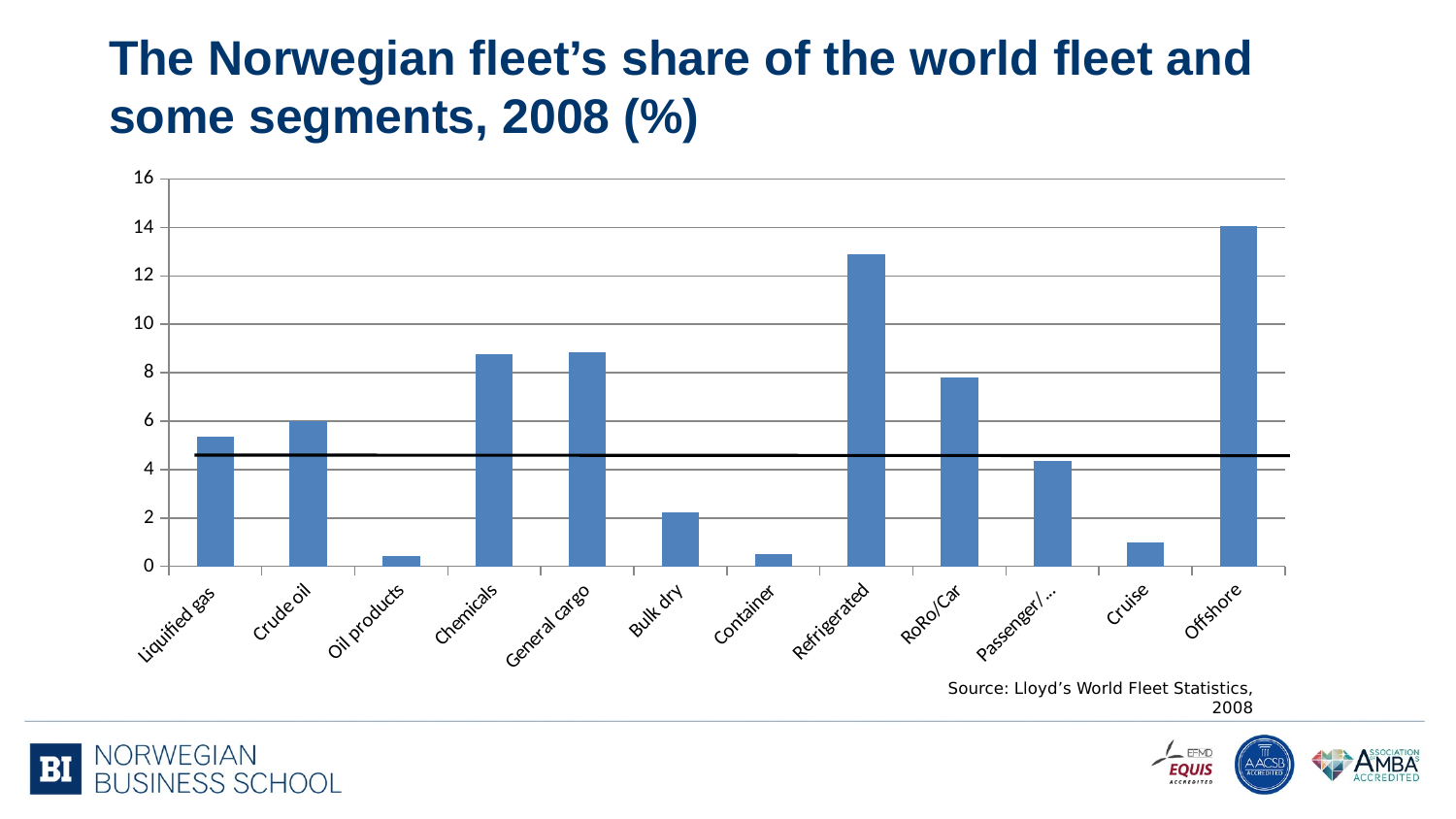

# The Norwegian fleet’s share of the world fleet and some segments, 2008 (%)

### Chart

| Category |  |
|---|---|
| Liquified gas  | 5.342411938671694 |
| Crude oil | 6.009352857024673 |
| Oil products | 0.411813208736014 |
| Chemicals | 8.753315359269736 |
| General cargo | 8.861181408161276 |
| Bulk dry | 2.22469506602637 |
| Container | 0.507103449350151 |
| Refrigerated | 12.91104328743464 |
| RoRo/Car | 7.810807406020555 |
| Passenger/RoRo | 4.350719148587521 |
| Cruise | 1.004736194014232 |
| Offshore | 14.04555638536223 |
Source: Lloyd’s World Fleet Statistics,  2008